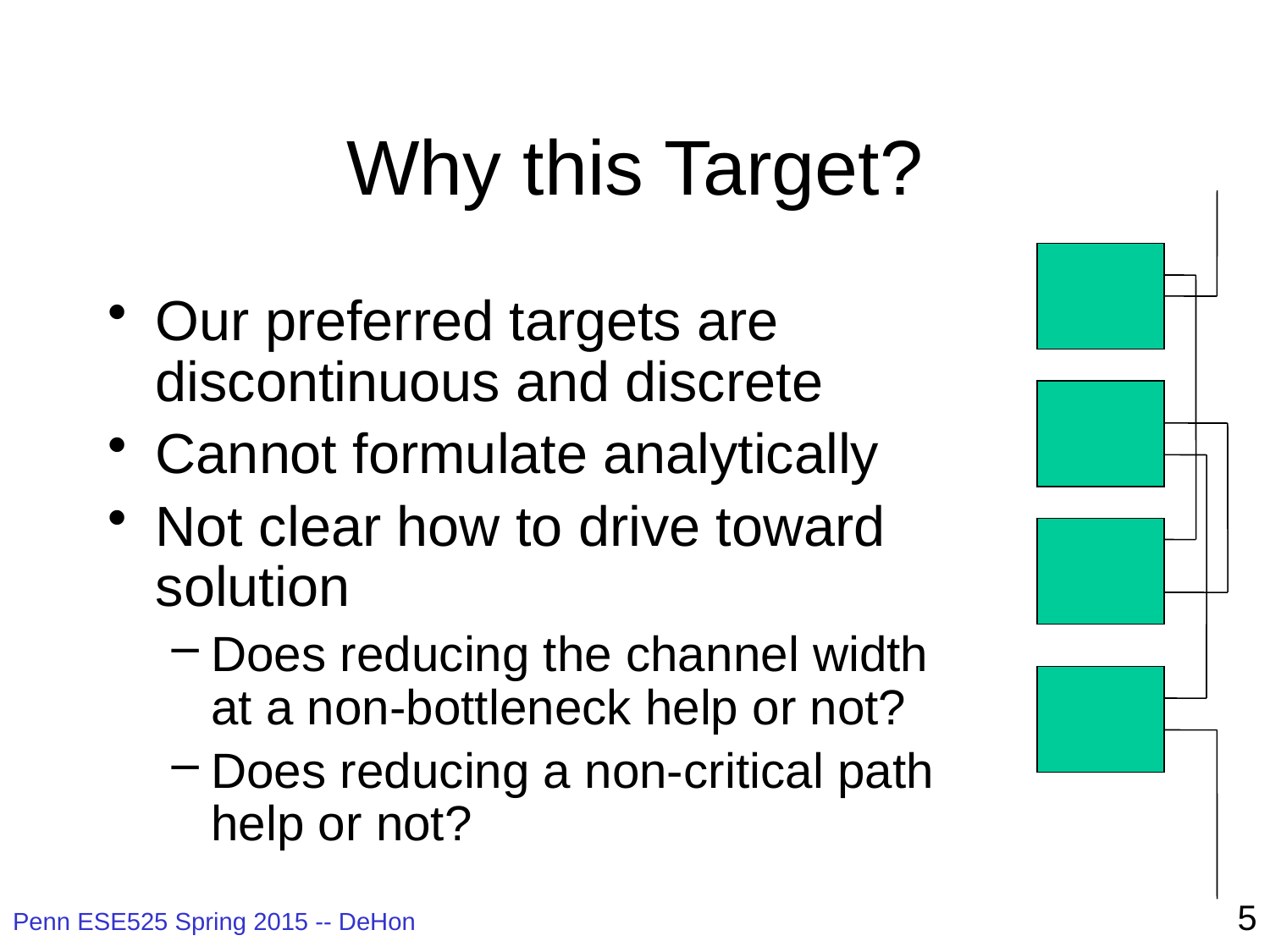

# Why this Target?

Our preferred targets are discontinuous and discrete
Cannot formulate analytically
Not clear how to drive toward solution
Does reducing the channel width at a non-bottleneck help or not?
Does reducing a non-critical path help or not?

5
Penn ESE525 Spring 2015 -- DeHon